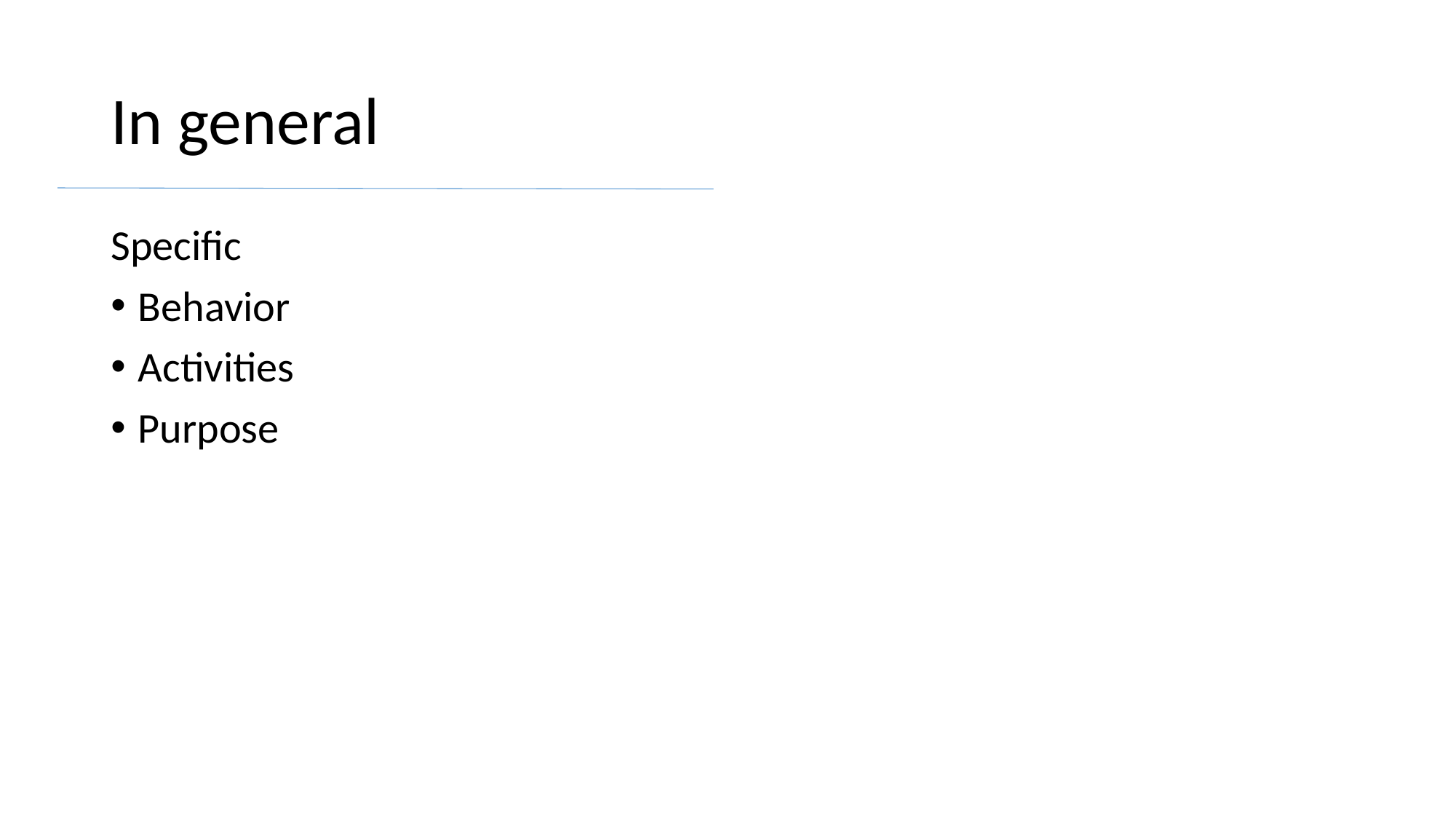

# In general
Specific
Behavior
Activities
Purpose